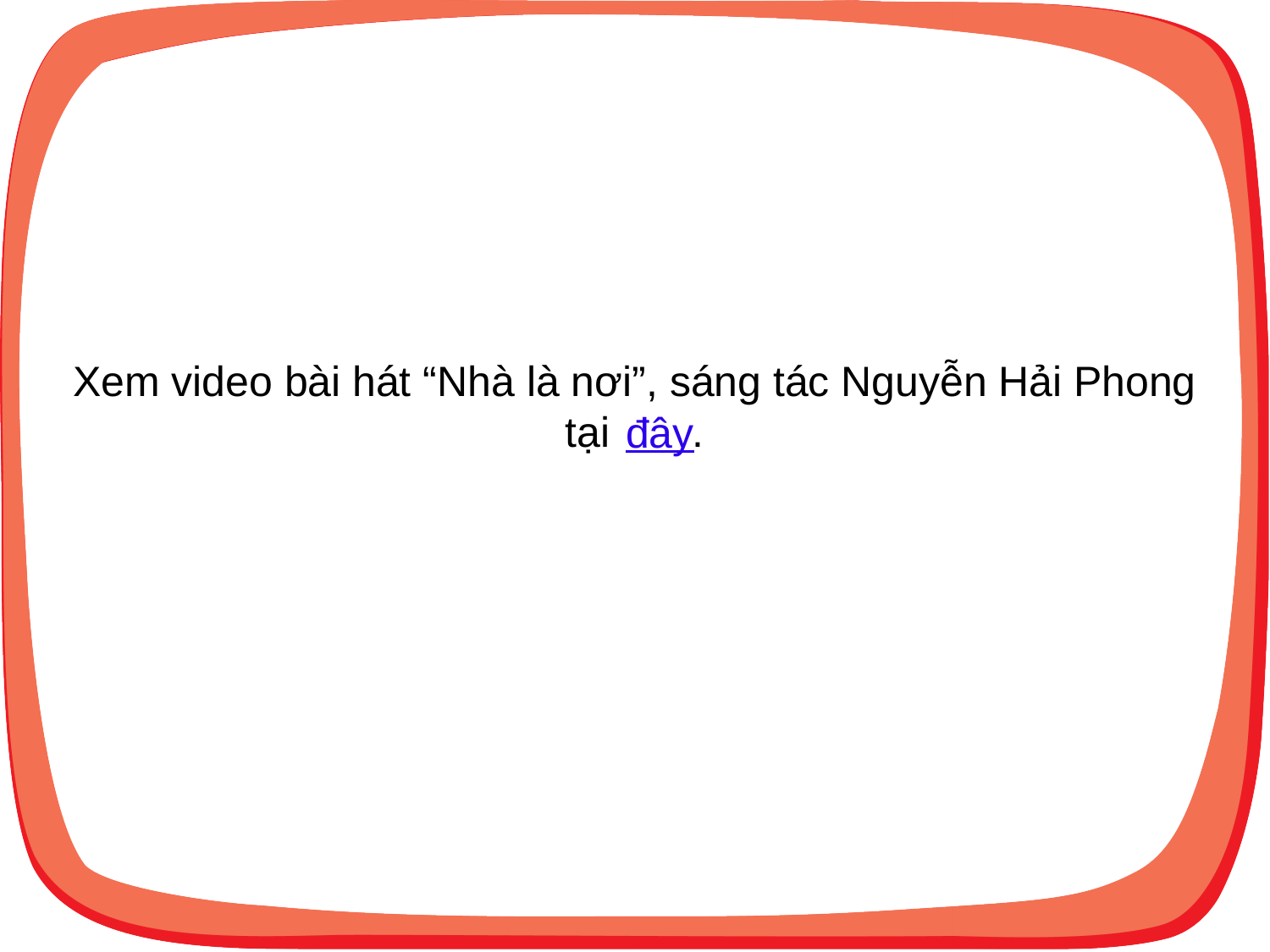

Xem video bài hát “Nhà là nơi”, sáng tác Nguyễn Hải Phong tại       .
đây